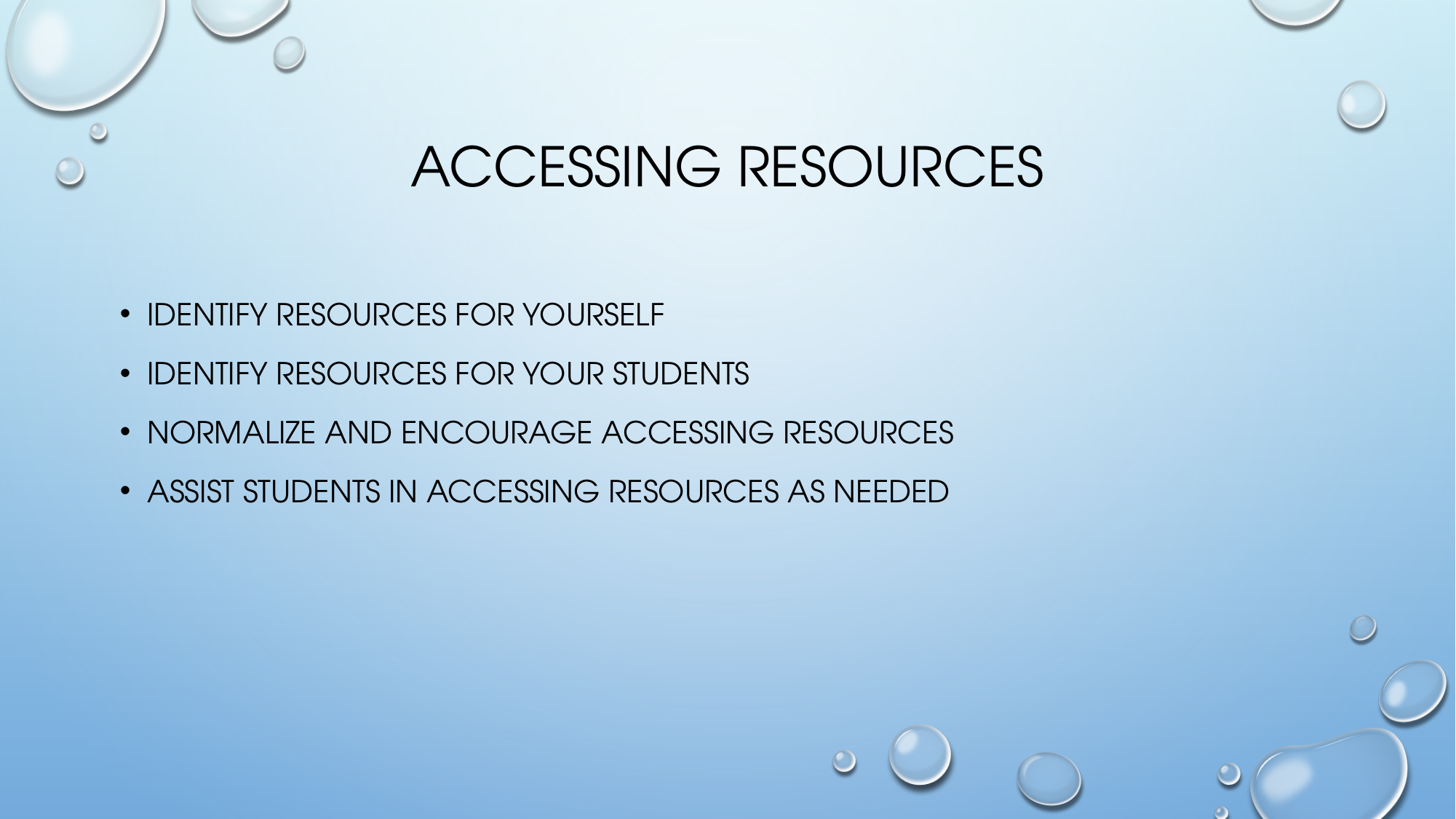

# Accessing resources
Identify resources for yourself
Identify resources for your students
Normalize and encourage accessing resources
Assist students in accessing resources as needed